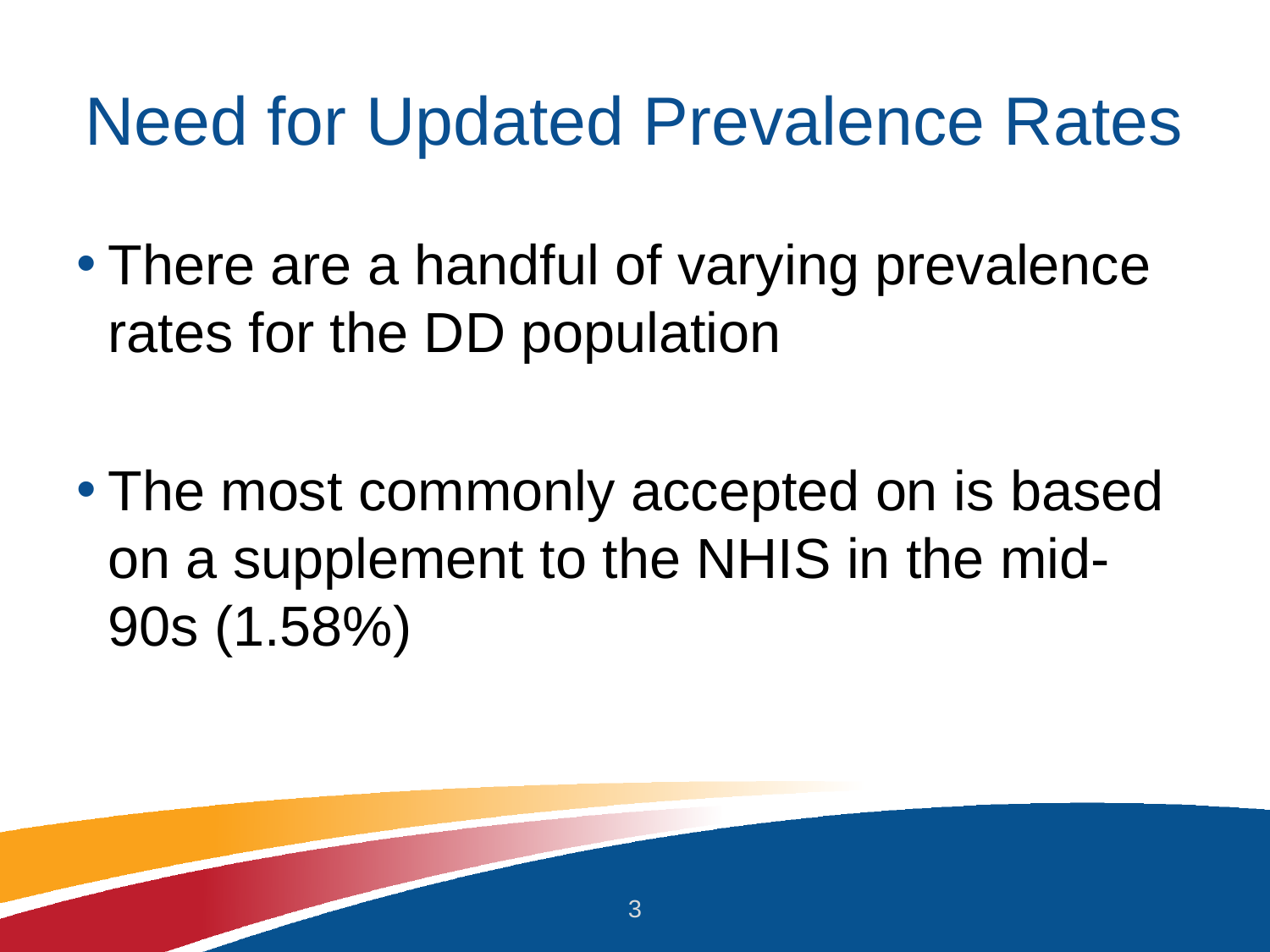

# Need for Updated Prevalence Rates
There are a handful of varying prevalence rates for the DD population

The most commonly accepted on is based on a supplement to the NHIS in the mid-90s (1.58%)

3